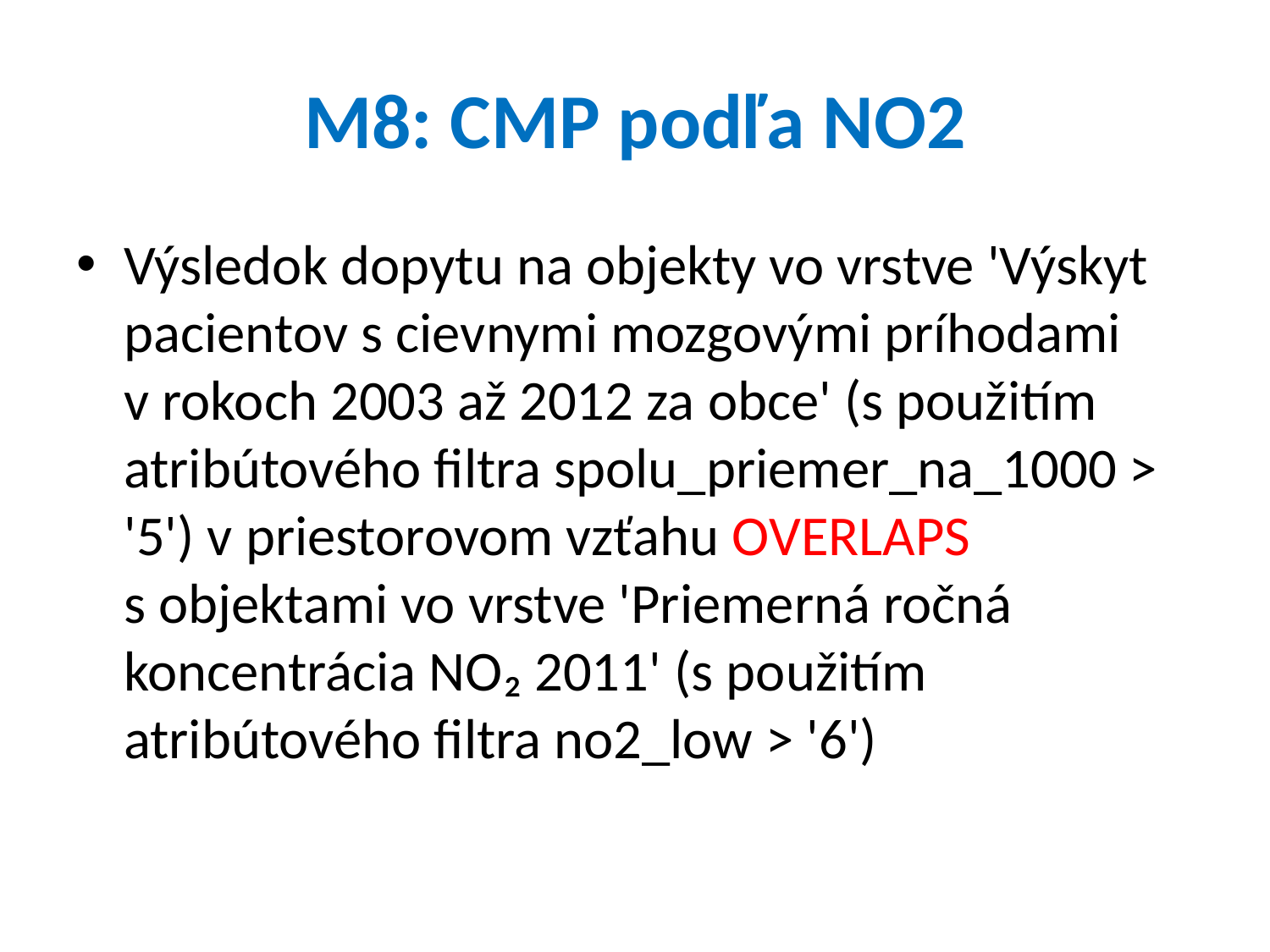

M8: CMP podľa NO2
Výsledok dopytu na objekty vo vrstve 'Výskyt pacientov s cievnymi mozgovými príhodami v rokoch 2003 až 2012 za obce' (s použitím atribútového filtra spolu_priemer_na_1000 > '5') v priestorovom vzťahu OVERLAPS s objektami vo vrstve 'Priemerná ročná koncentrácia NO₂ 2011' (s použitím atribútového filtra no2_low > '6')